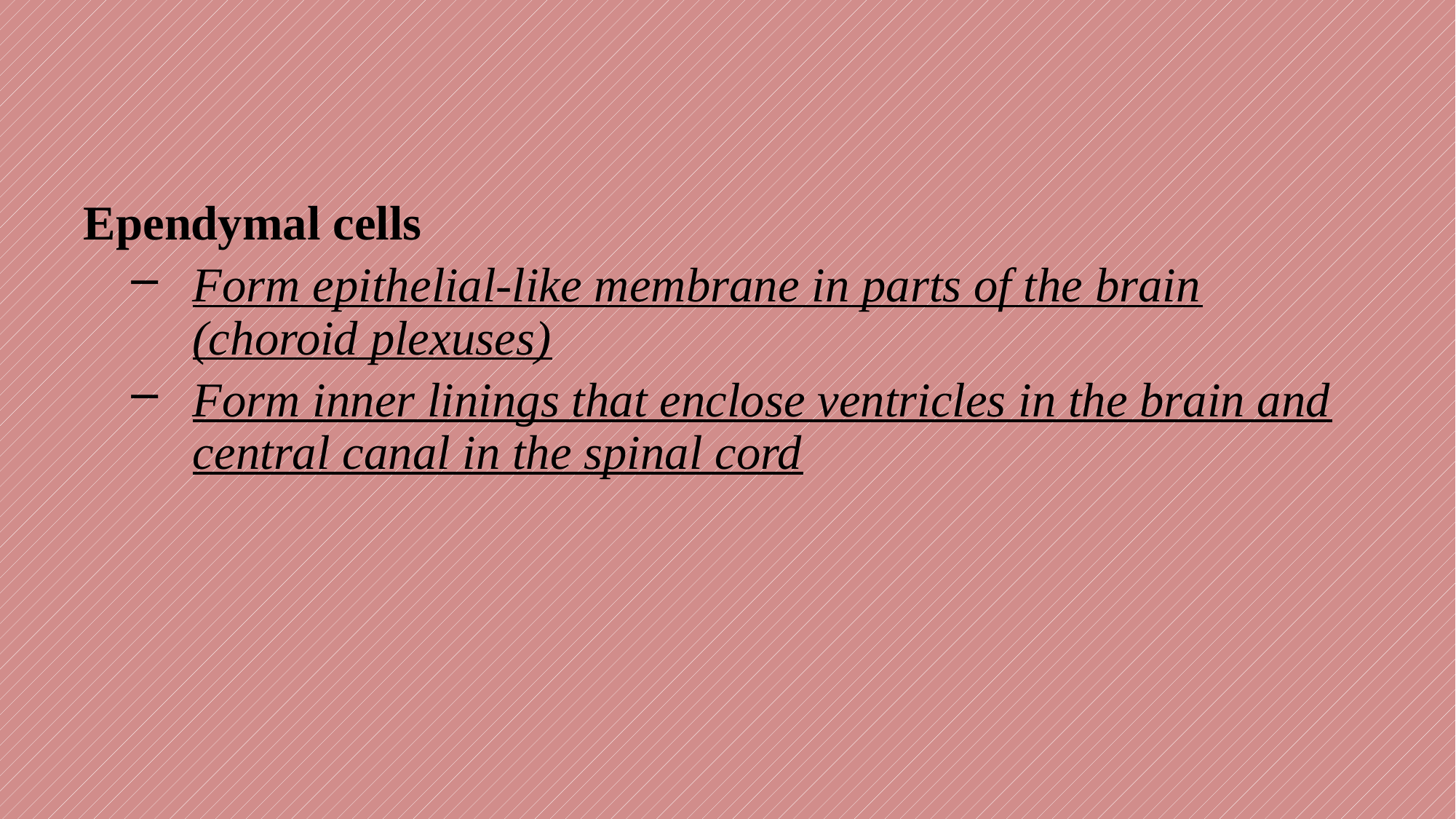

#
Ependymal cells
Form epithelial-like membrane in parts of the brain (choroid plexuses)
Form inner linings that enclose ventricles in the brain and central canal in the spinal cord